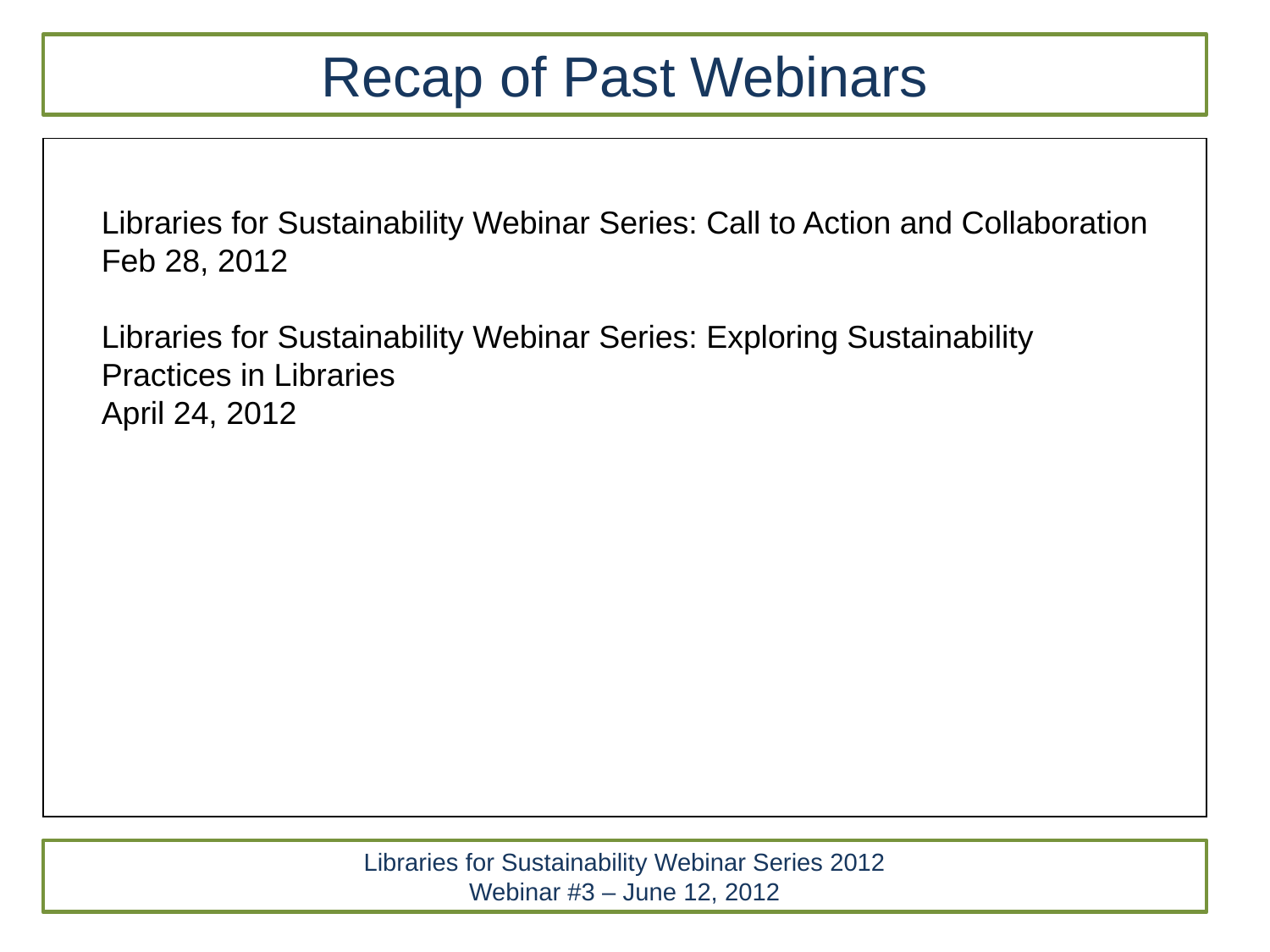

Recap of Past Webinars

Libraries for Sustainability Webinar Series: Call to Action and Collaboration
Feb 28, 2012

Libraries for Sustainability Webinar Series: Exploring Sustainability Practices in Libraries
April 24, 2012
Libraries for Sustainability Webinar Series 2012
Webinar #3 – June 12, 2012